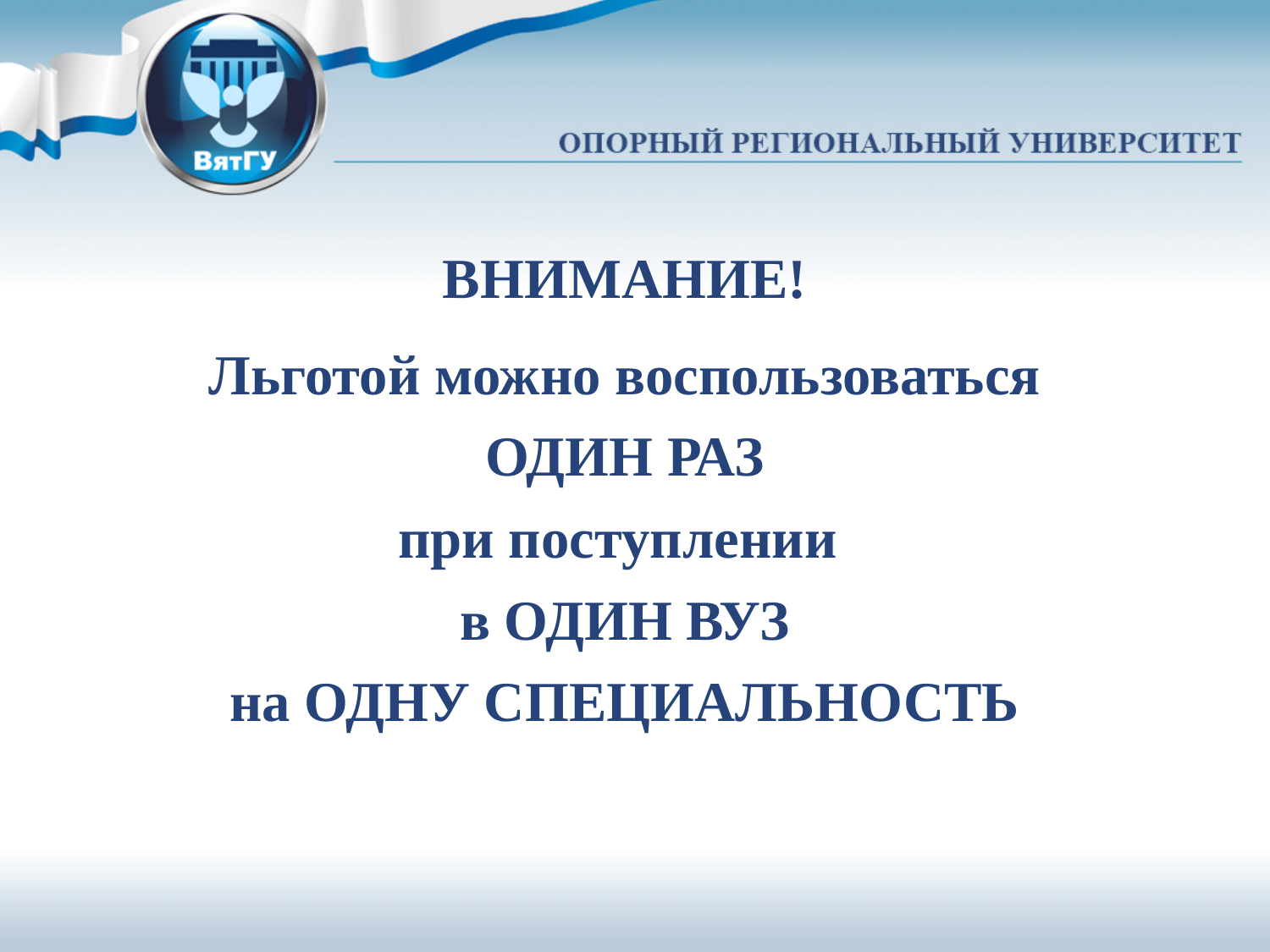

ВНИМАНИЕ!
Льготой можно воспользоваться
ОДИН РАЗ
при поступлении
в ОДИН ВУЗ
на ОДНУ СПЕЦИАЛЬНОСТЬ